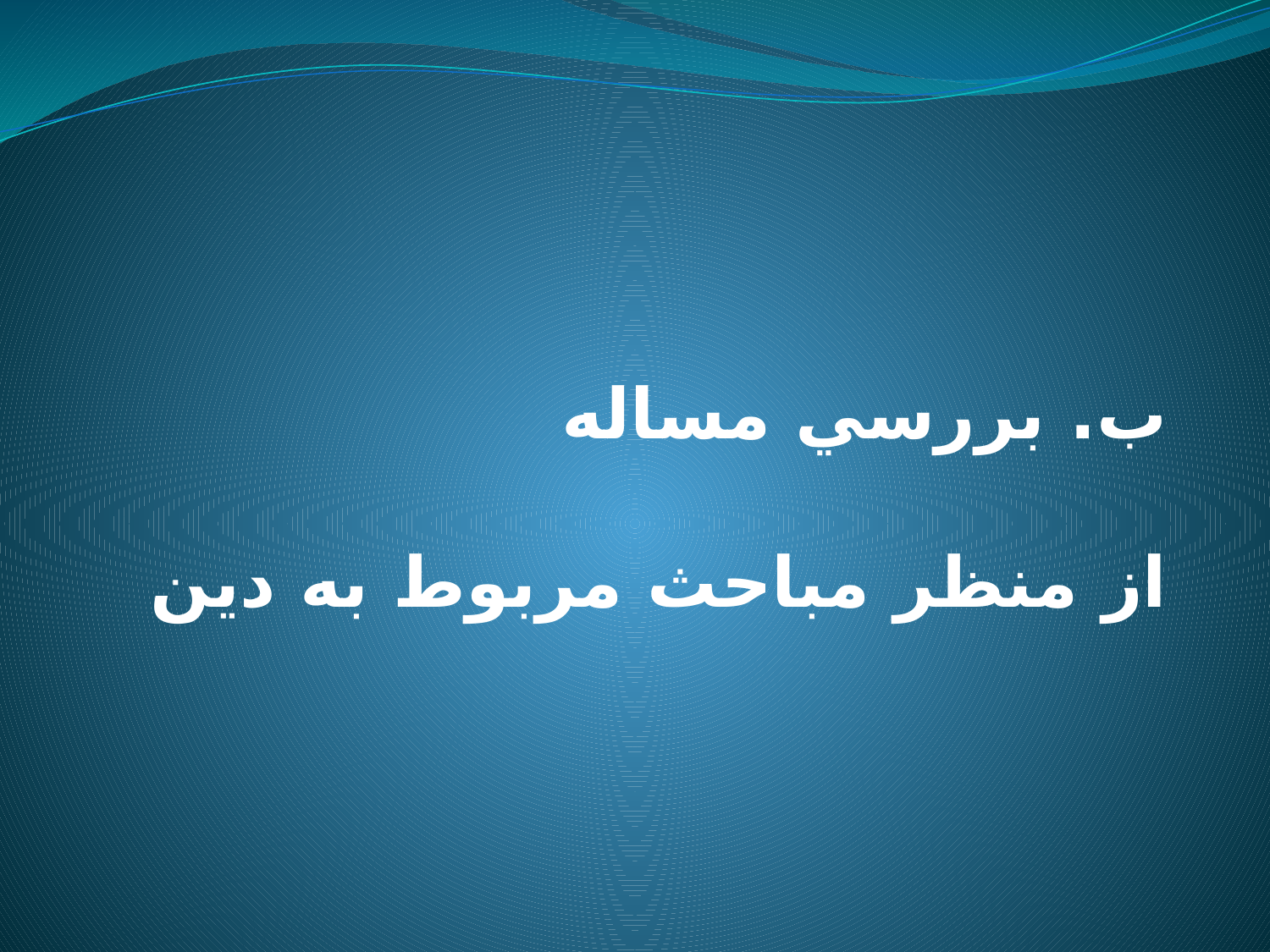

# ب. بررسي مساله از منظر مباحث مربوط به دين